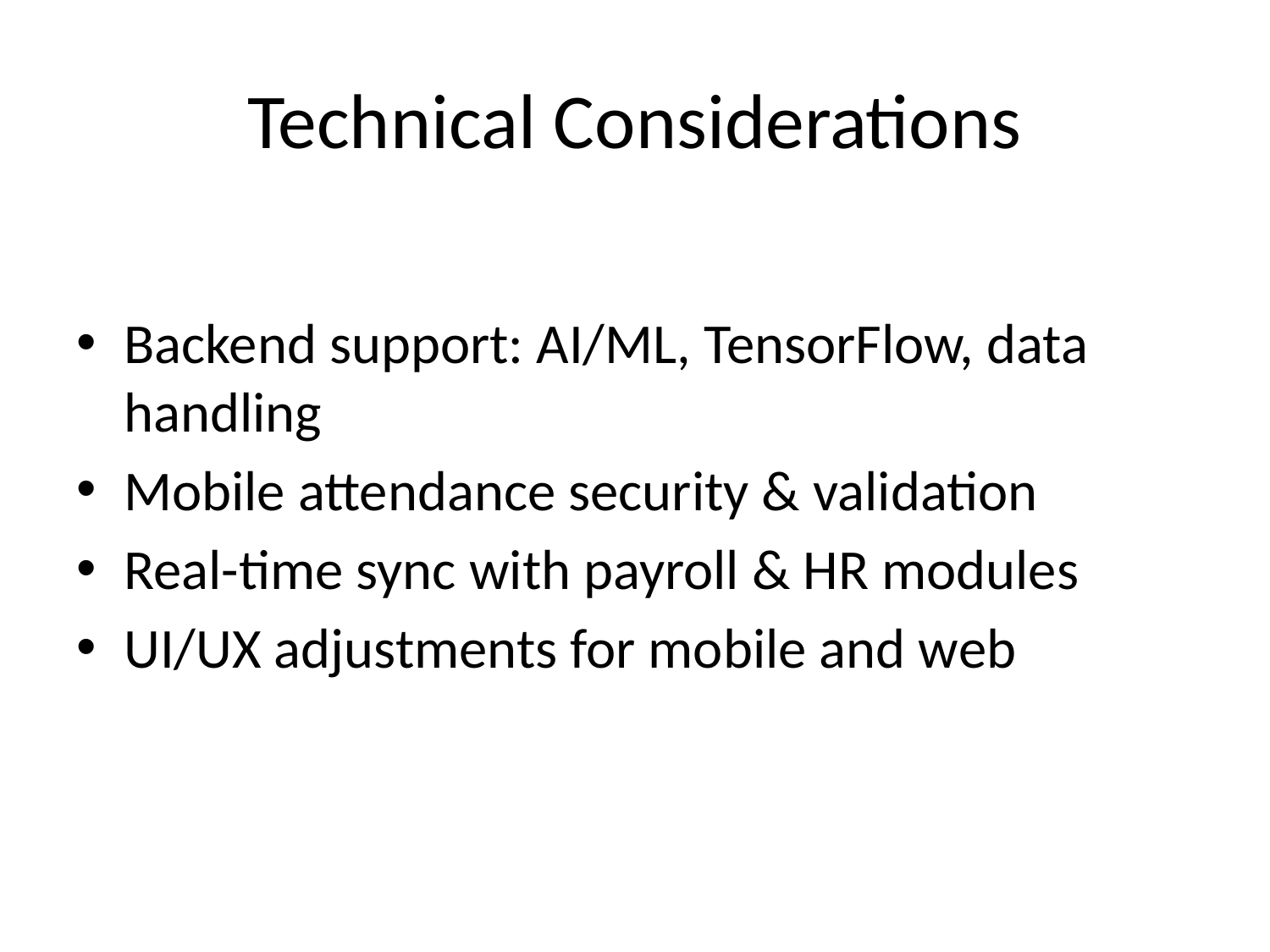

# Technical Considerations

Backend support: AI/ML, TensorFlow, data handling
Mobile attendance security & validation
Real-time sync with payroll & HR modules
UI/UX adjustments for mobile and web